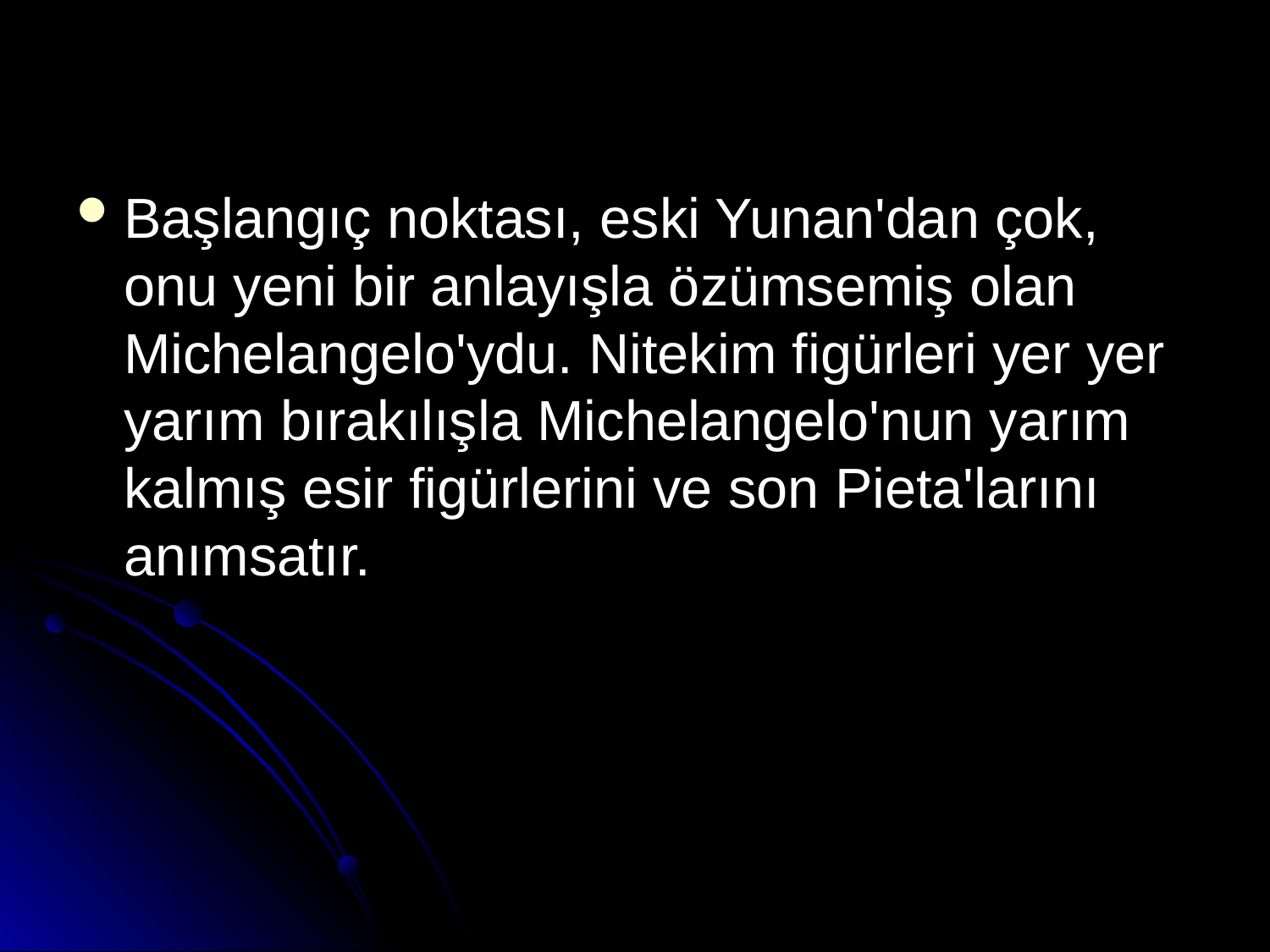

Başlangıç noktası, eski Yunan'dan çok, onu yeni bir anlayışla özümsemiş olan Michelangelo'ydu. Nitekim figürleri yer yer yarım bırakılışla Michelangelo'nun yarım kalmış esir figürlerini ve son Pieta'larını anımsatır.